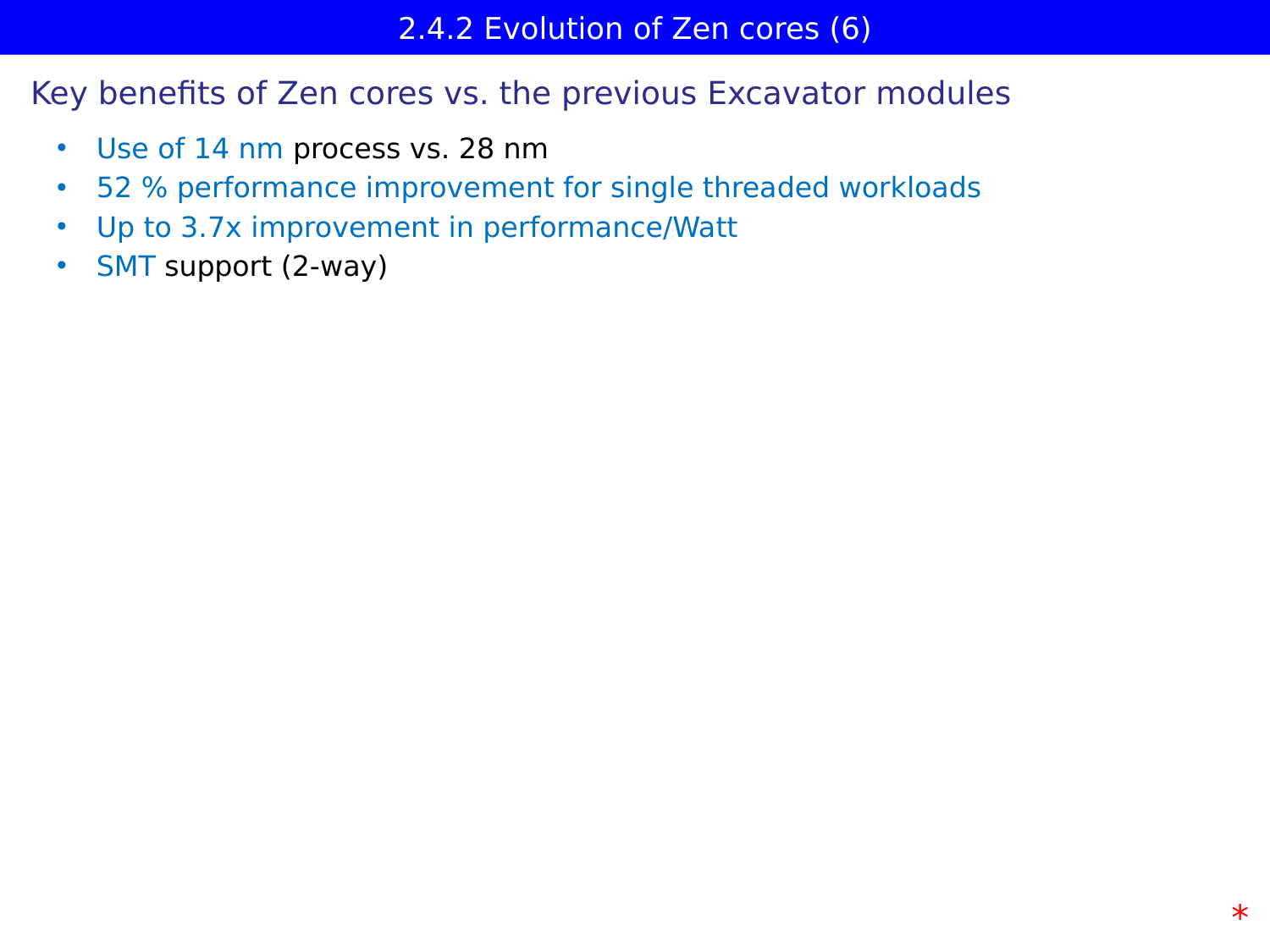

# 2.4.2 Evolution of Zen cores (6)
Key benefits of Zen cores vs. the previous Excavator modules
Use of 14 nm process vs. 28 nm
52 % performance improvement for single threaded workloads
Up to 3.7x improvement in performance/Watt
SMT support (2-way)

*